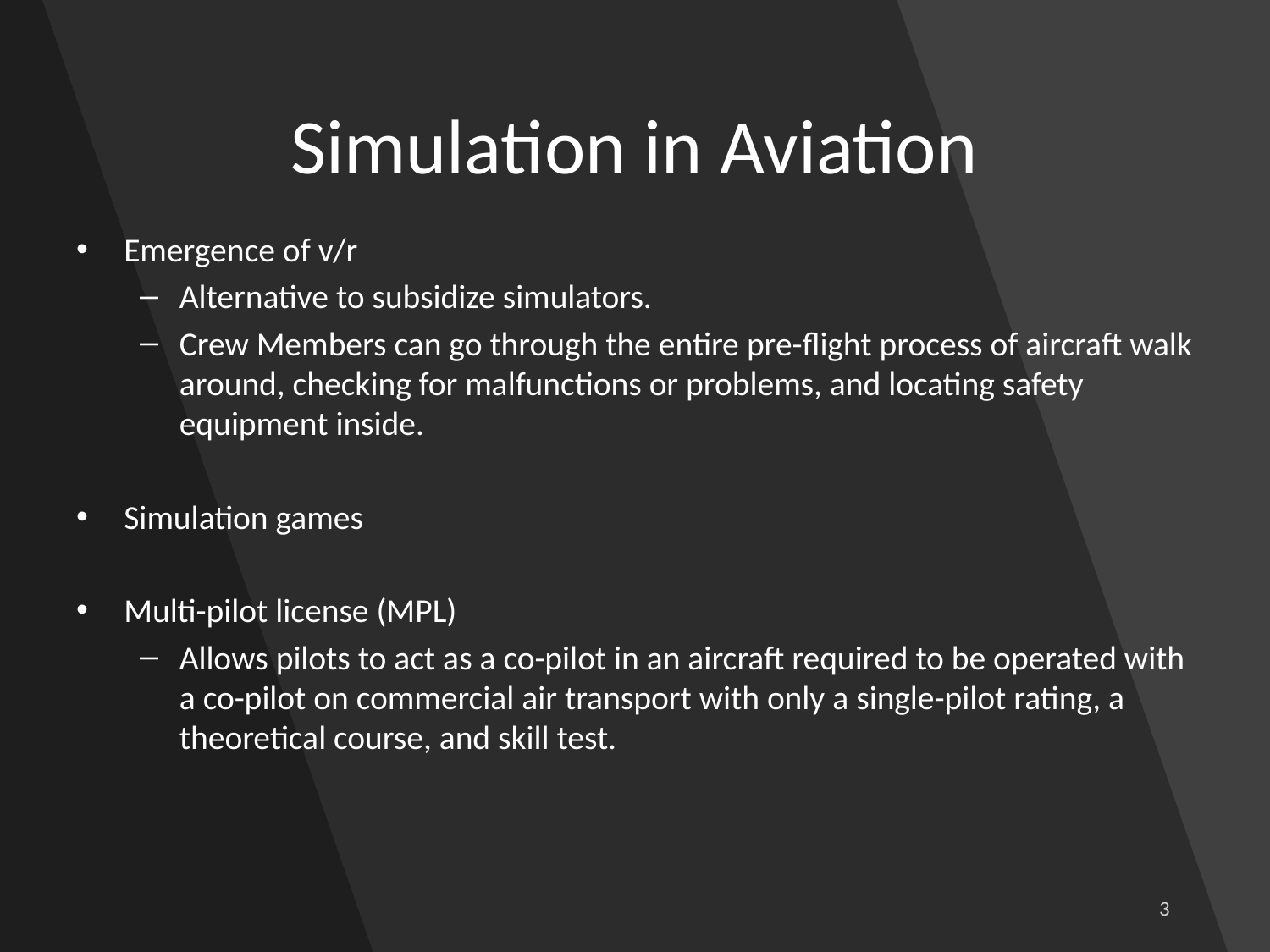

# Simulation in Aviation
Emergence of v/r
Alternative to subsidize simulators.
Crew Members can go through the entire pre-flight process of aircraft walk around, checking for malfunctions or problems, and locating safety equipment inside.

Simulation games

Multi-pilot license (MPL)
Allows pilots to act as a co-pilot in an aircraft required to be operated with a co-pilot on commercial air transport with only a single-pilot rating, a theoretical course, and skill test.

3